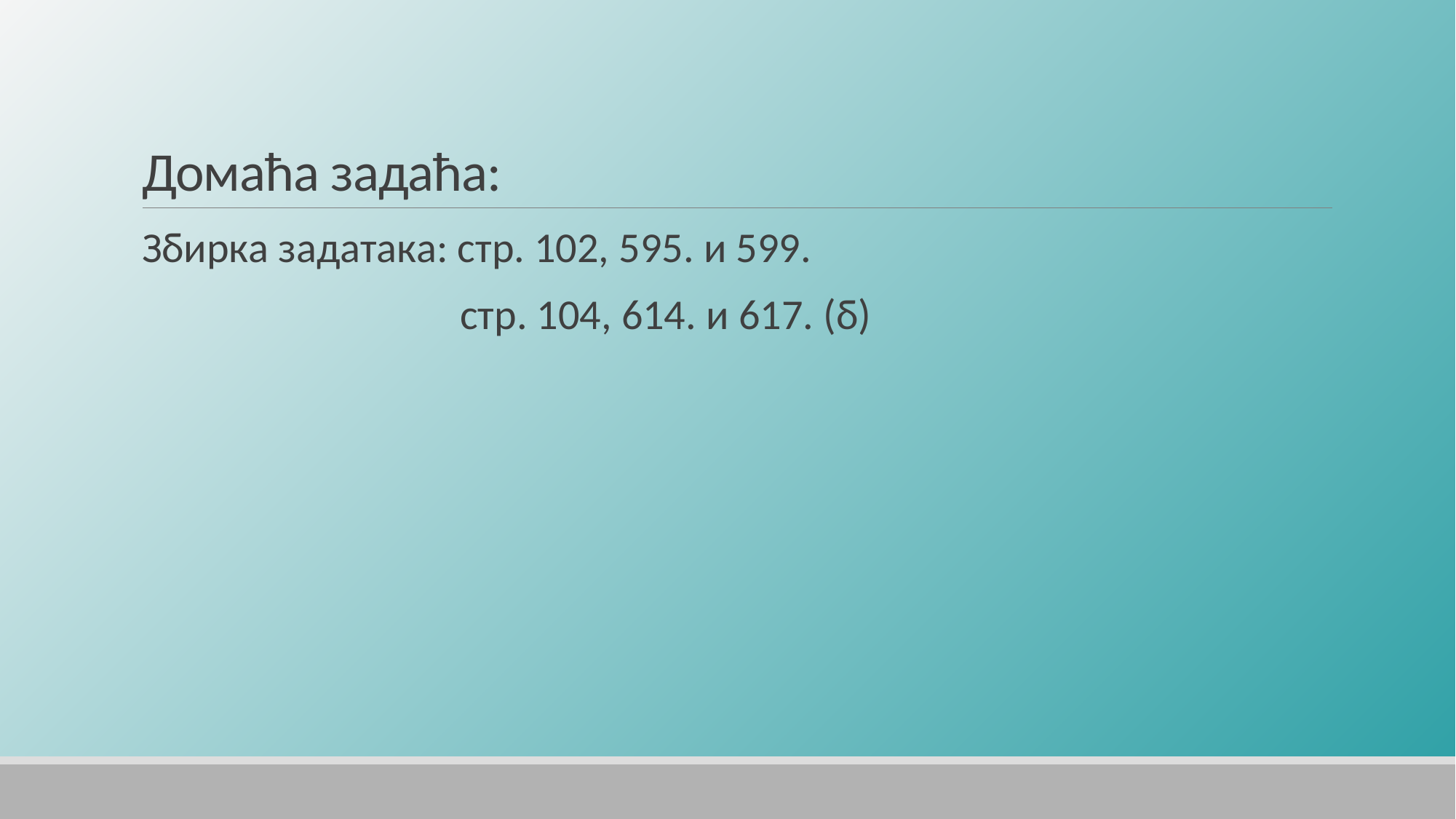

# Домаћа задаћа:
Збирка задатака: стр. 102, 595. и 599.
                                 стр. 104, 614. и 617. (б)